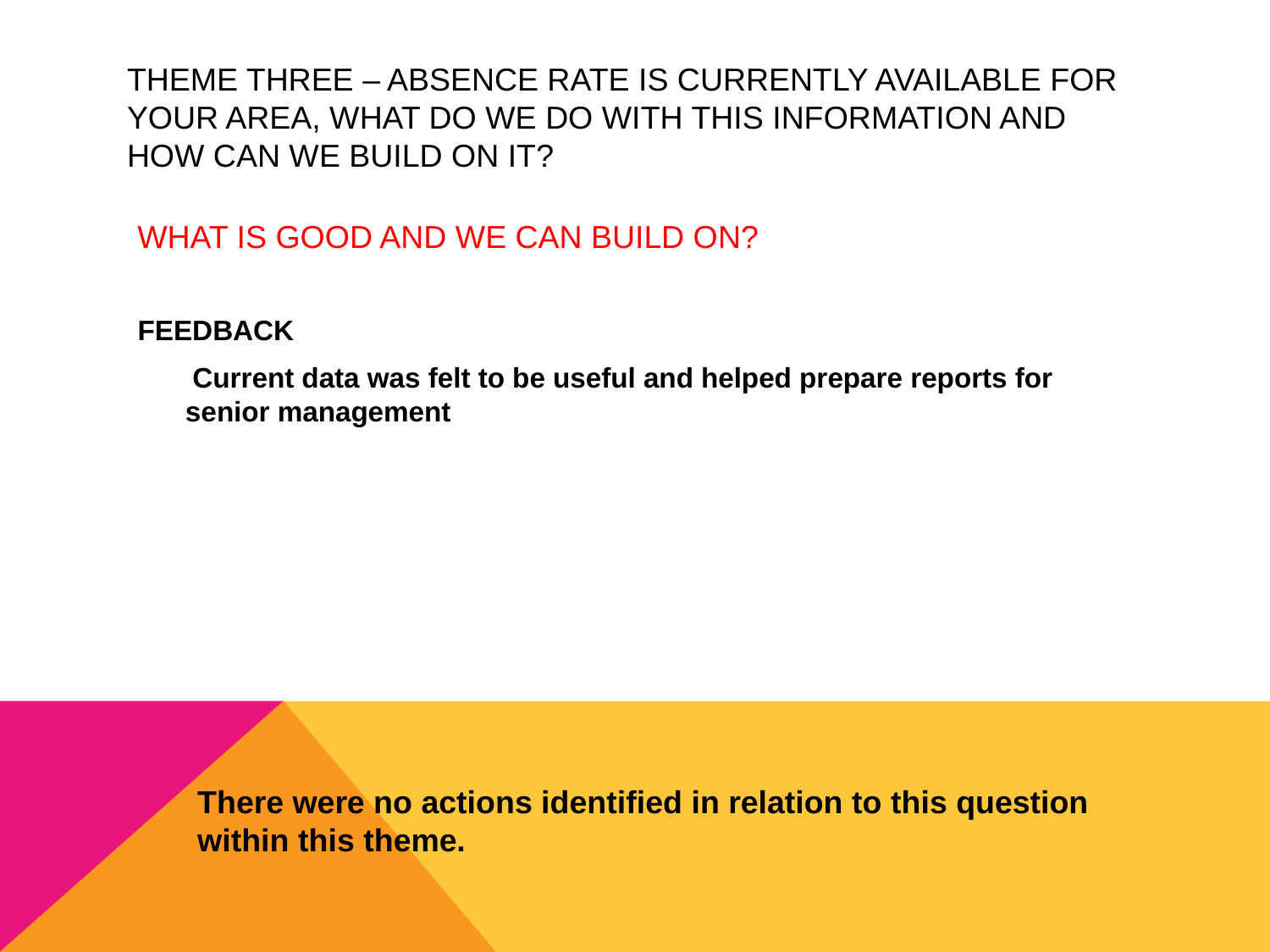

# THEME THREE – ABSENCE RATE IS CURRENTLY AVAILABLE FOR YOUR AREA, WHAT DO WE DO WITH THIS INFORMATION AND HOW CAN WE BUILD ON IT?
WHAT IS GOOD AND WE CAN BUILD ON?
FEEDBACK
       Current data was felt to be useful and helped prepare reports for senior management

There were no actions identified in relation to this question within this theme.